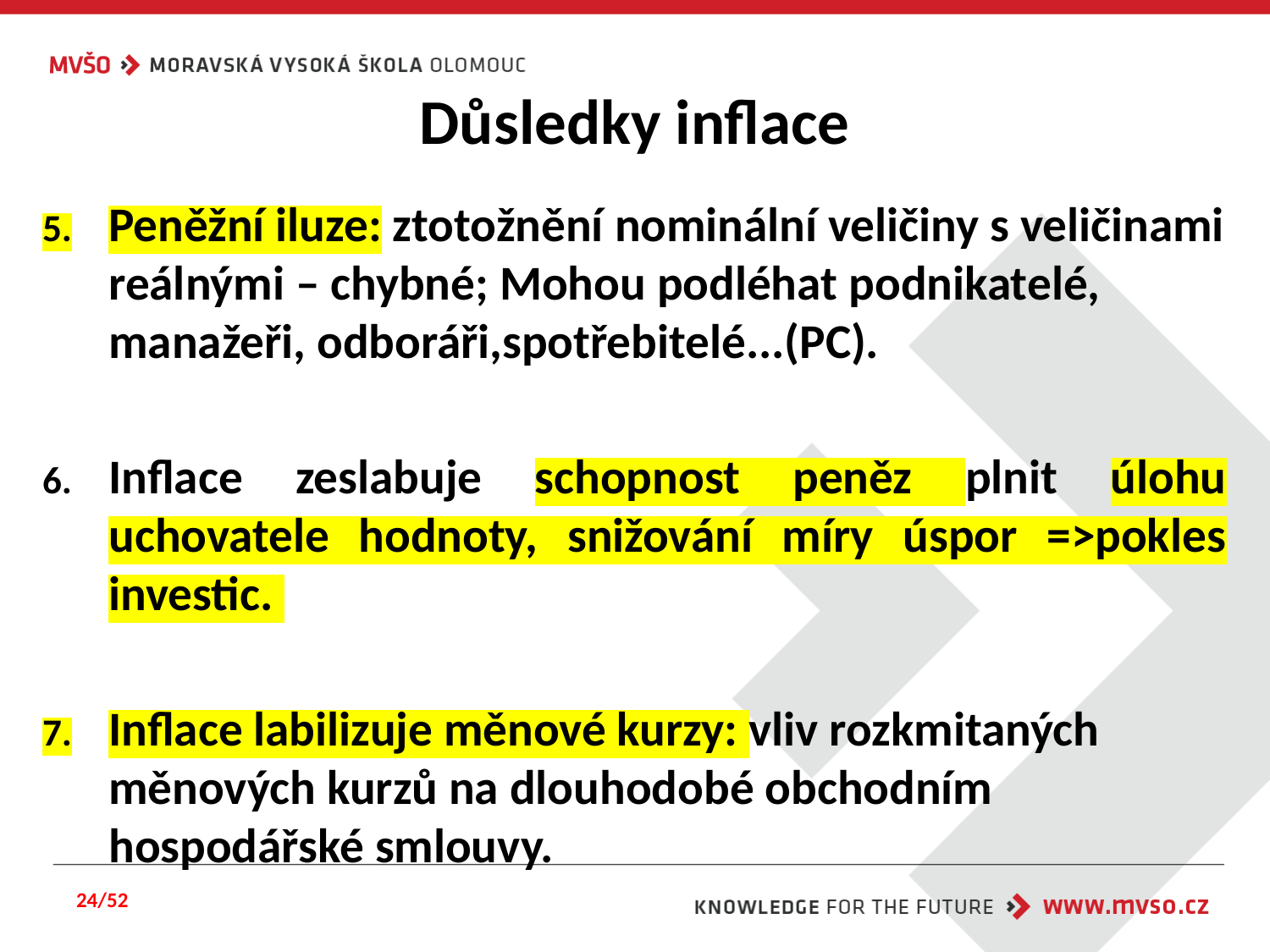

# Důsledky inflace
Peněžní iluze: ztotožnění nominální veličiny s veličinami reálnými – chybné; Mohou podléhat podnikatelé, manažeři, odboráři,spotřebitelé...(PC).

Inflace zeslabuje schopnost peněz plnit úlohu uchovatele hodnoty, snižování míry úspor =>pokles investic.

Inflace labilizuje měnové kurzy: vliv rozkmitaných měnových kurzů na dlouhodobé obchodním hospodářské smlouvy.

24/52